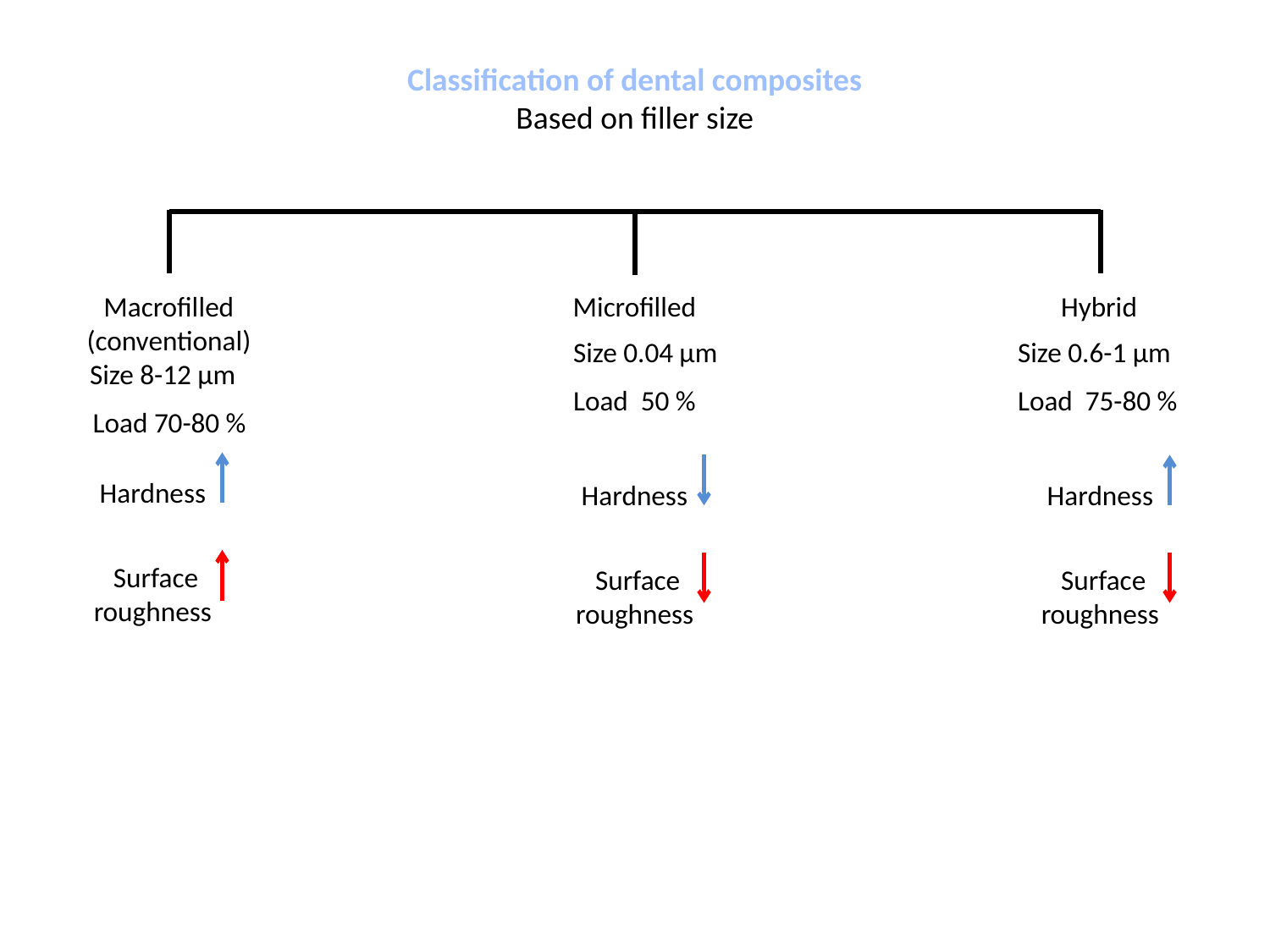

Classification of dental composites
Based on filler size
Macrofilled (conventional)
Size 8-12 µm
Microfilled
Hybrid
Size 0.04 µm
Size 0.6-1 µm
Load  50 %
Load  75-80 %
Load 70-80 %
Hardness
Hardness
Hardness
Surface roughness
Surface roughness
Surface roughness